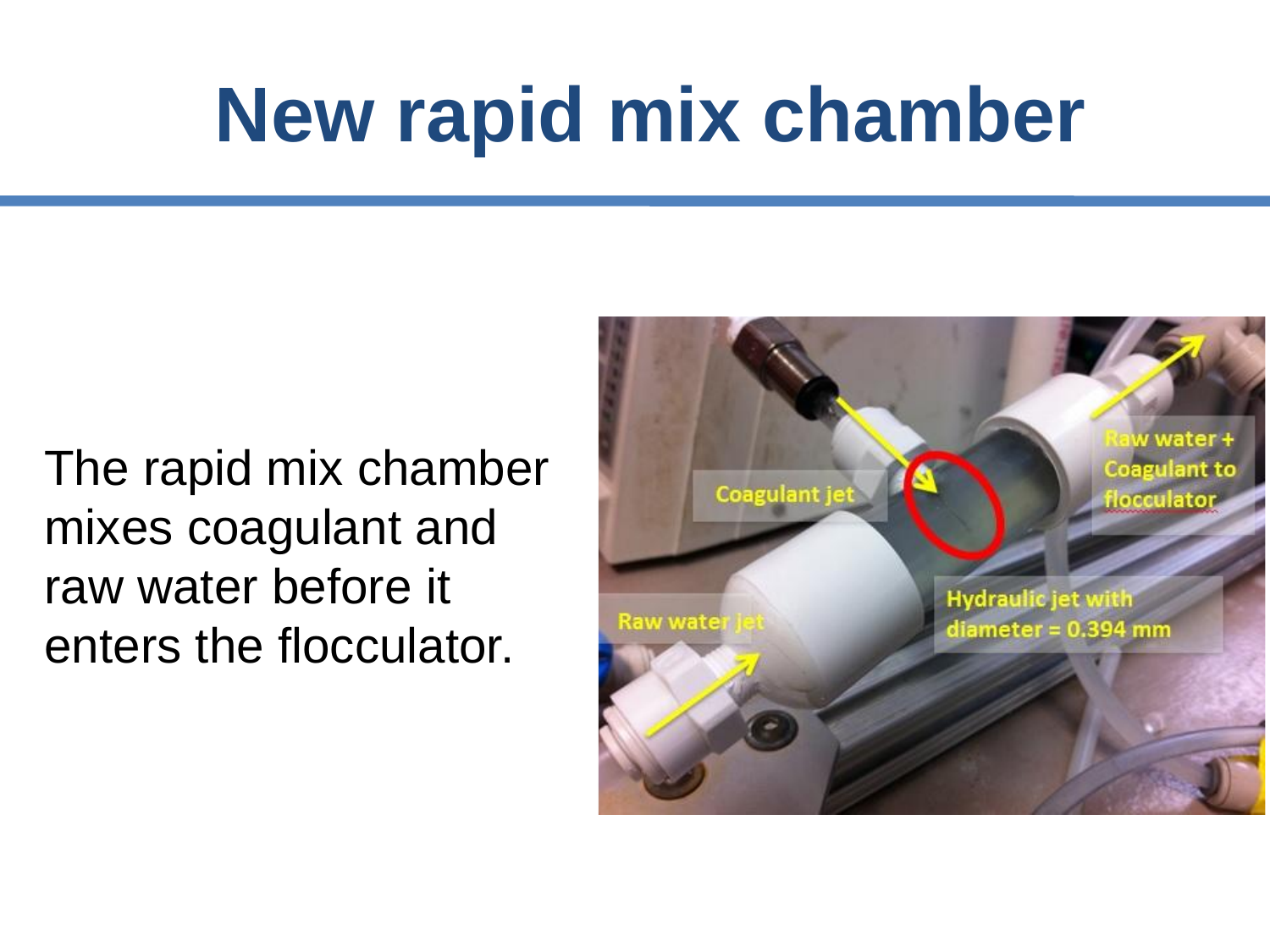

# New rapid mix chamber

The rapid mix chamber mixes coagulant and raw water before it enters the flocculator.